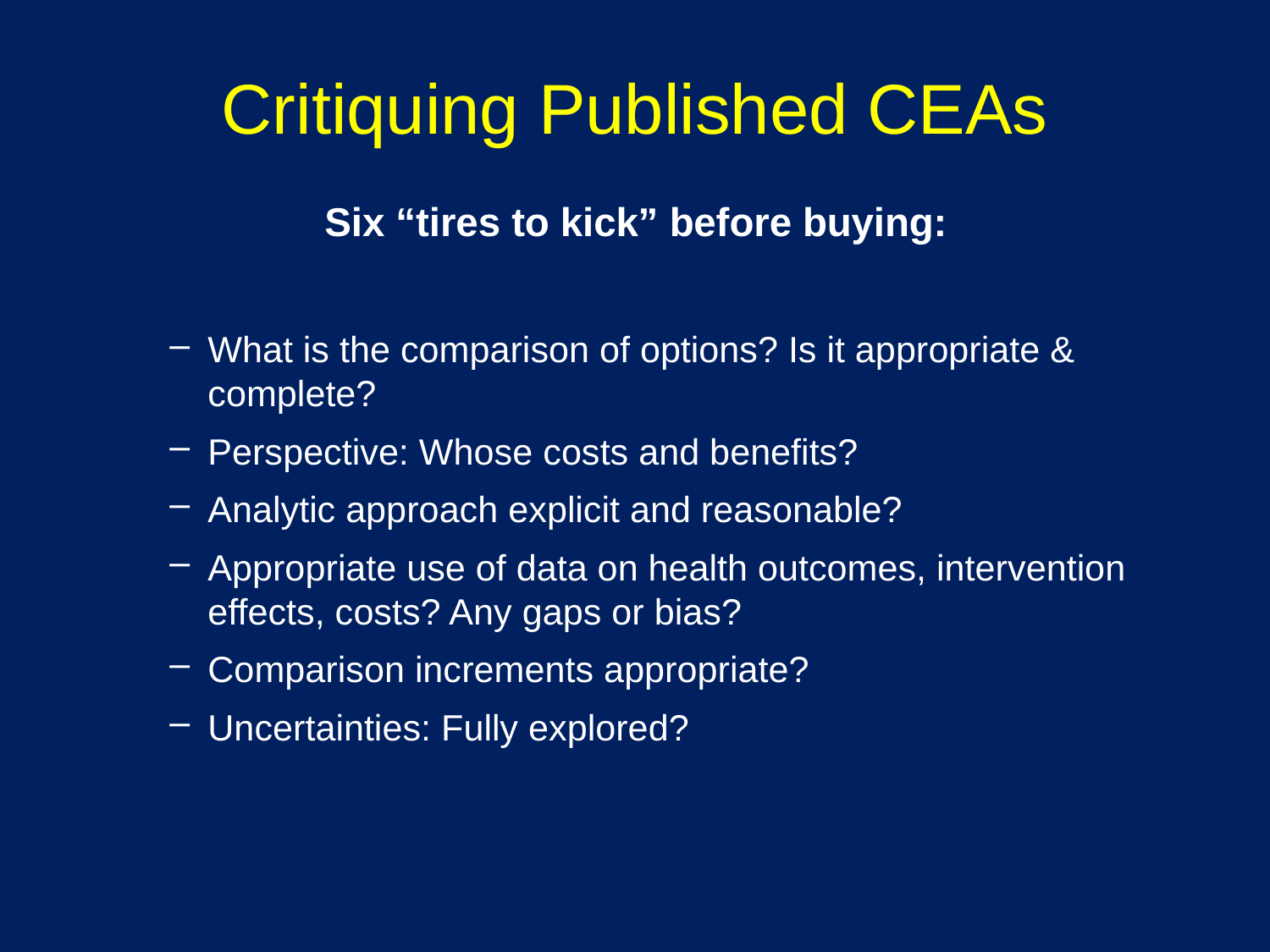

# Critiquing Published CEAs
Six “tires to kick” before buying:

What is the comparison of options? Is it appropriate & complete?
Perspective: Whose costs and benefits?
Analytic approach explicit and reasonable?
Appropriate use of data on health outcomes, intervention effects, costs? Any gaps or bias?
Comparison increments appropriate?
Uncertainties: Fully explored?